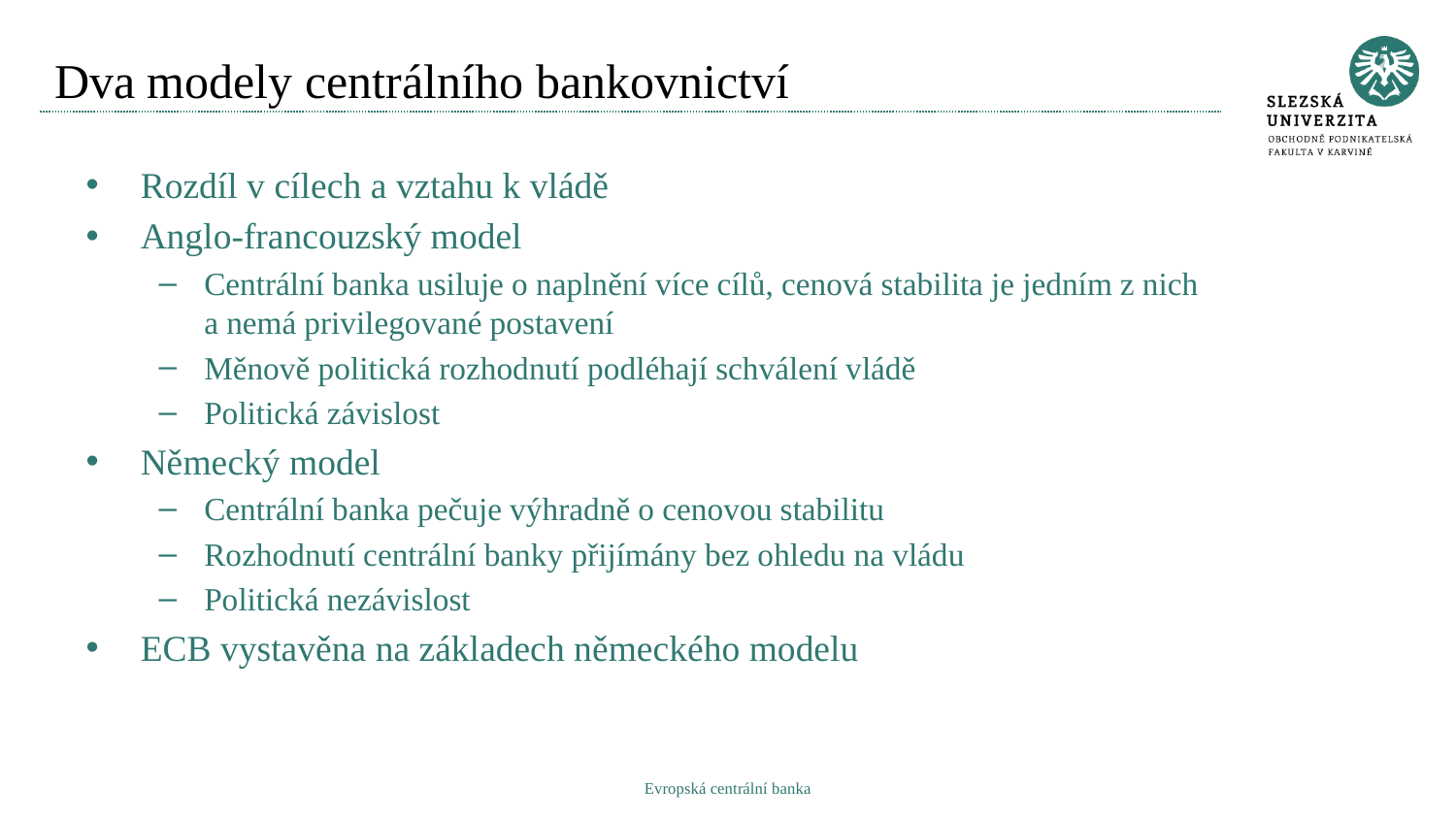

# Dva modely centrálního bankovnictví
Rozdíl v cílech a vztahu k vládě
Anglo-francouzský model
Centrální banka usiluje o naplnění více cílů, cenová stabilita je jedním z nich a nemá privilegované postavení
Měnově politická rozhodnutí podléhají schválení vládě
Politická závislost
Německý model
Centrální banka pečuje výhradně o cenovou stabilitu
Rozhodnutí centrální banky přijímány bez ohledu na vládu
Politická nezávislost
ECB vystavěna na základech německého modelu